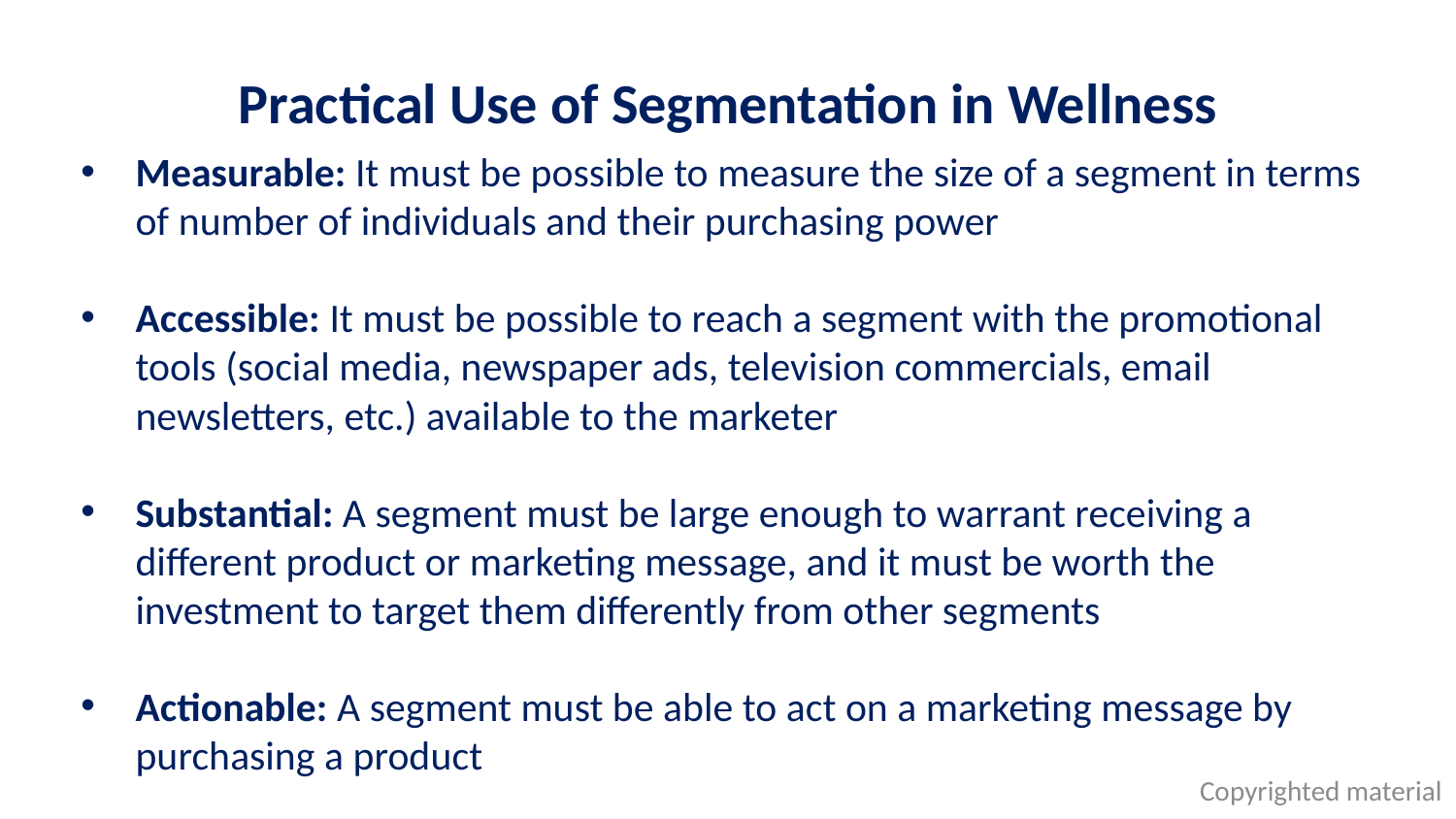

# Practical Use of Segmentation in Wellness
Measurable: It must be possible to measure the size of a segment in terms of number of individuals and their purchasing power

Accessible: It must be possible to reach a segment with the promotional tools (social media, newspaper ads, television commercials, email newsletters, etc.) available to the marketer

Substantial: A segment must be large enough to warrant receiving a different product or marketing message, and it must be worth the investment to target them differently from other segments

Actionable: A segment must be able to act on a marketing message by purchasing a product